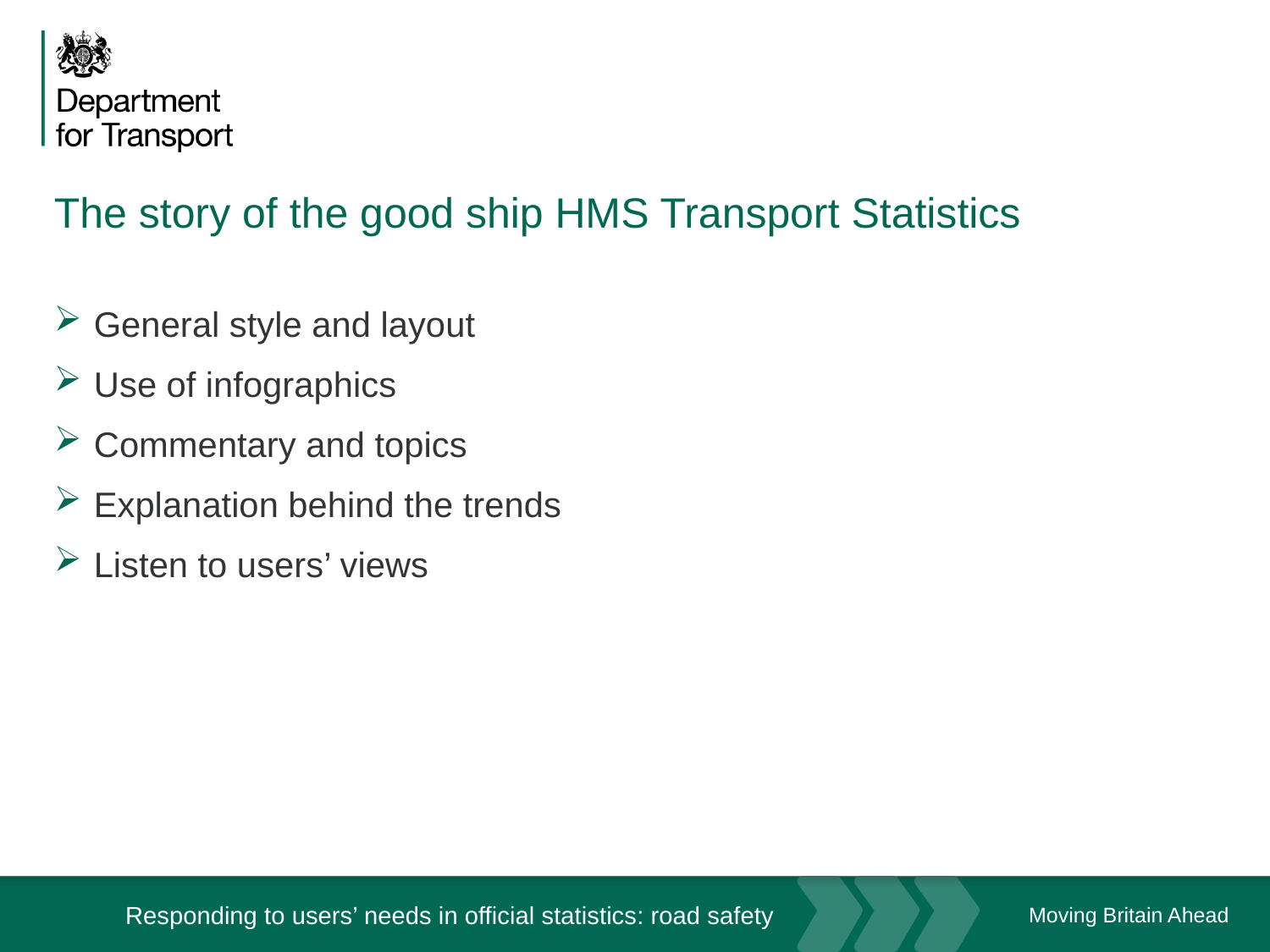

# The story of the good ship HMS Transport Statistics
General style and layout
Use of infographics
Commentary and topics
Explanation behind the trends
Listen to users’ views
Responding to users’ needs in official statistics: road safety
28 April '17